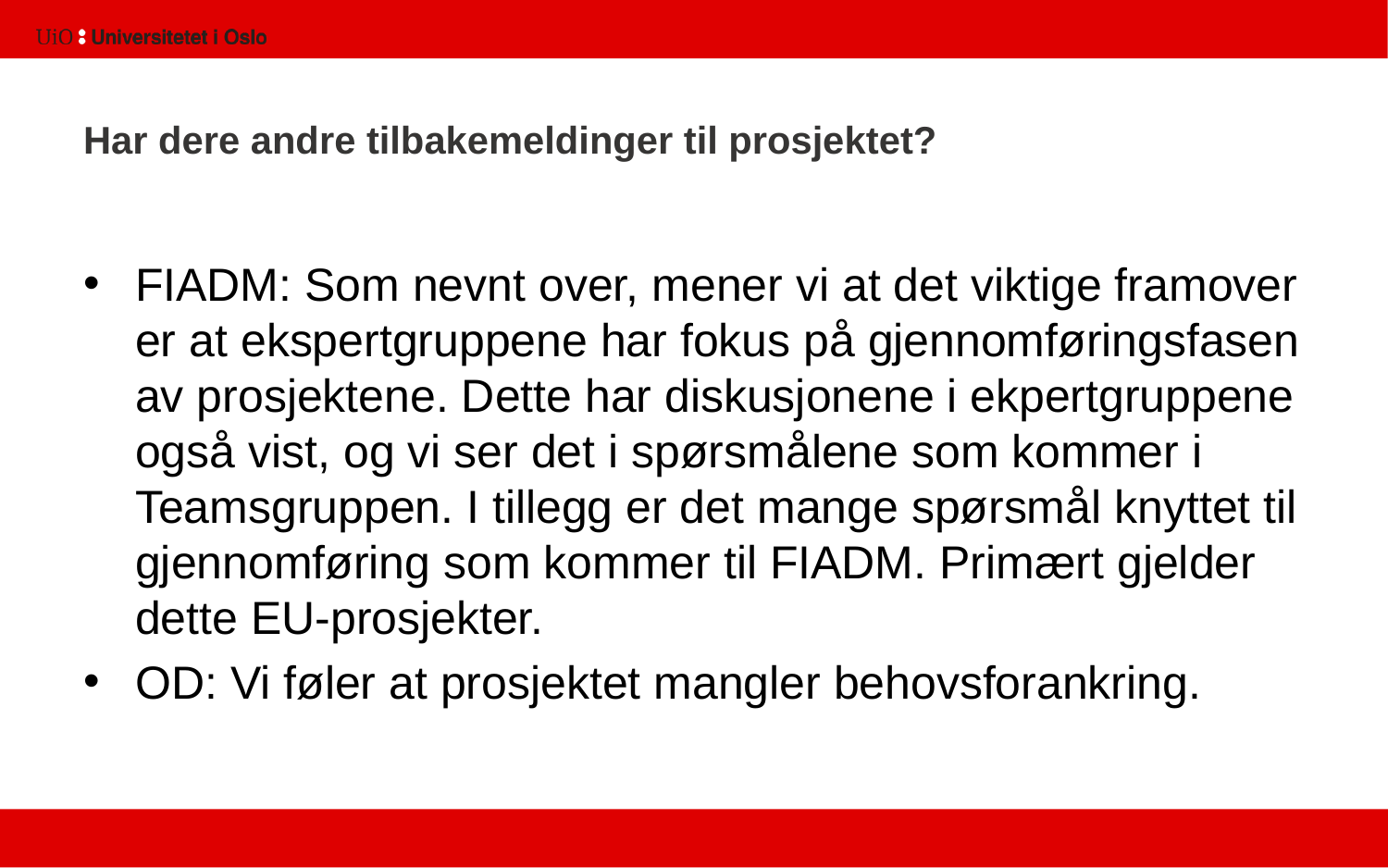

# Har dere andre tilbakemeldinger til prosjektet?
FIADM: Som nevnt over, mener vi at det viktige framover er at ekspertgruppene har fokus på gjennomføringsfasen av prosjektene. Dette har diskusjonene i ekpertgruppene også vist, og vi ser det i spørsmålene som kommer i Teamsgruppen. I tillegg er det mange spørsmål knyttet til gjennomføring som kommer til FIADM. Primært gjelder dette EU-prosjekter.
OD: Vi føler at prosjektet mangler behovsforankring.